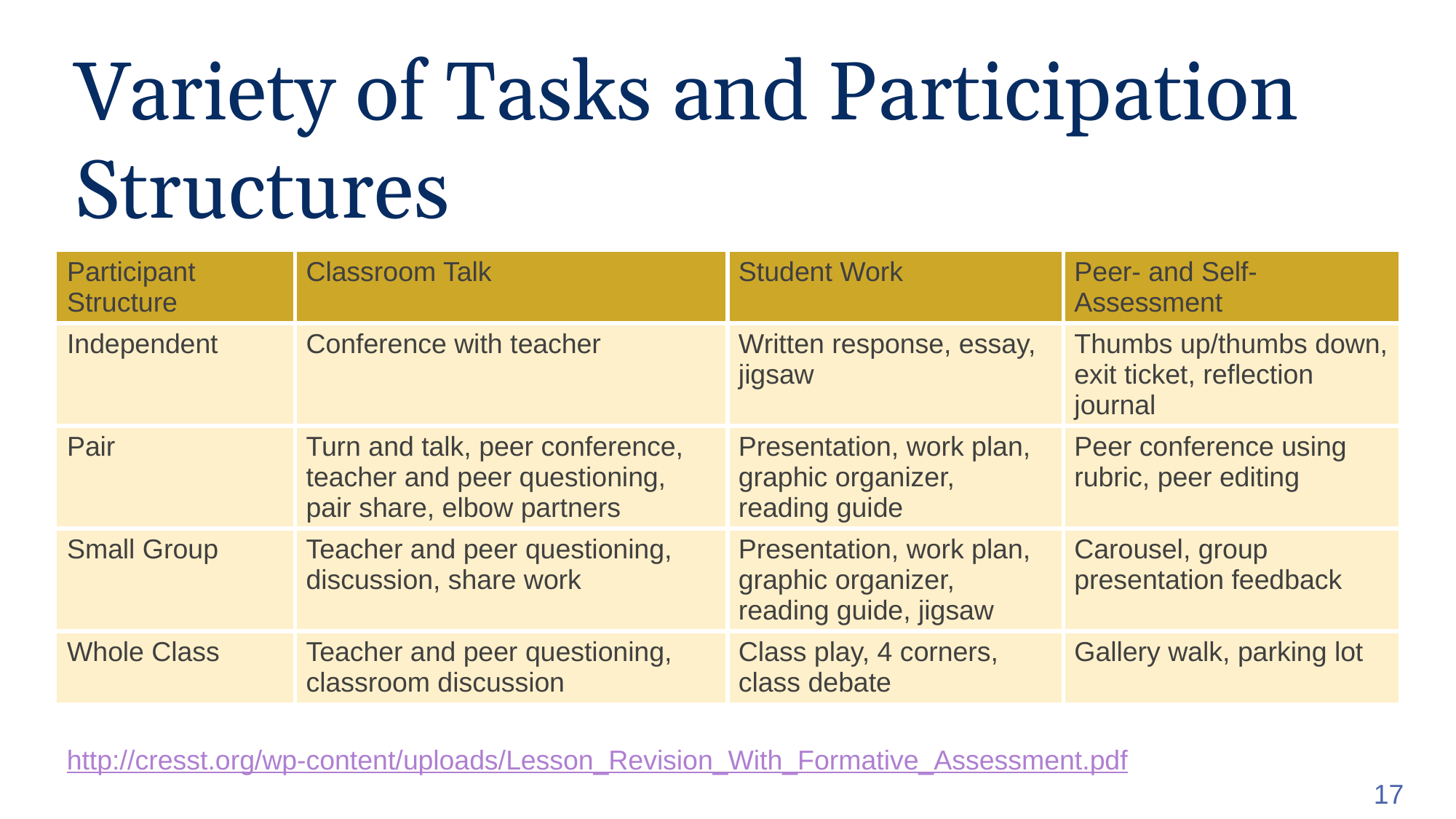

# Variety of Tasks and Participation Structures
| Participant Structure | Classroom Talk | Student Work | Peer- and Self-Assessment |
| --- | --- | --- | --- |
| Independent | Conference with teacher | Written response, essay, jigsaw | Thumbs up/thumbs down, exit ticket, reflection journal |
| Pair | Turn and talk, peer conference, teacher and peer questioning, pair share, elbow partners | Presentation, work plan, graphic organizer, reading guide | Peer conference using rubric, peer editing |
| Small Group | Teacher and peer questioning, discussion, share work | Presentation, work plan, graphic organizer, reading guide, jigsaw | Carousel, group presentation feedback |
| Whole Class | Teacher and peer questioning, classroom discussion | Class play, 4 corners, class debate | Gallery walk, parking lot |
http://cresst.org/wp-content/uploads/Lesson_Revision_With_Formative_Assessment.pdf
17